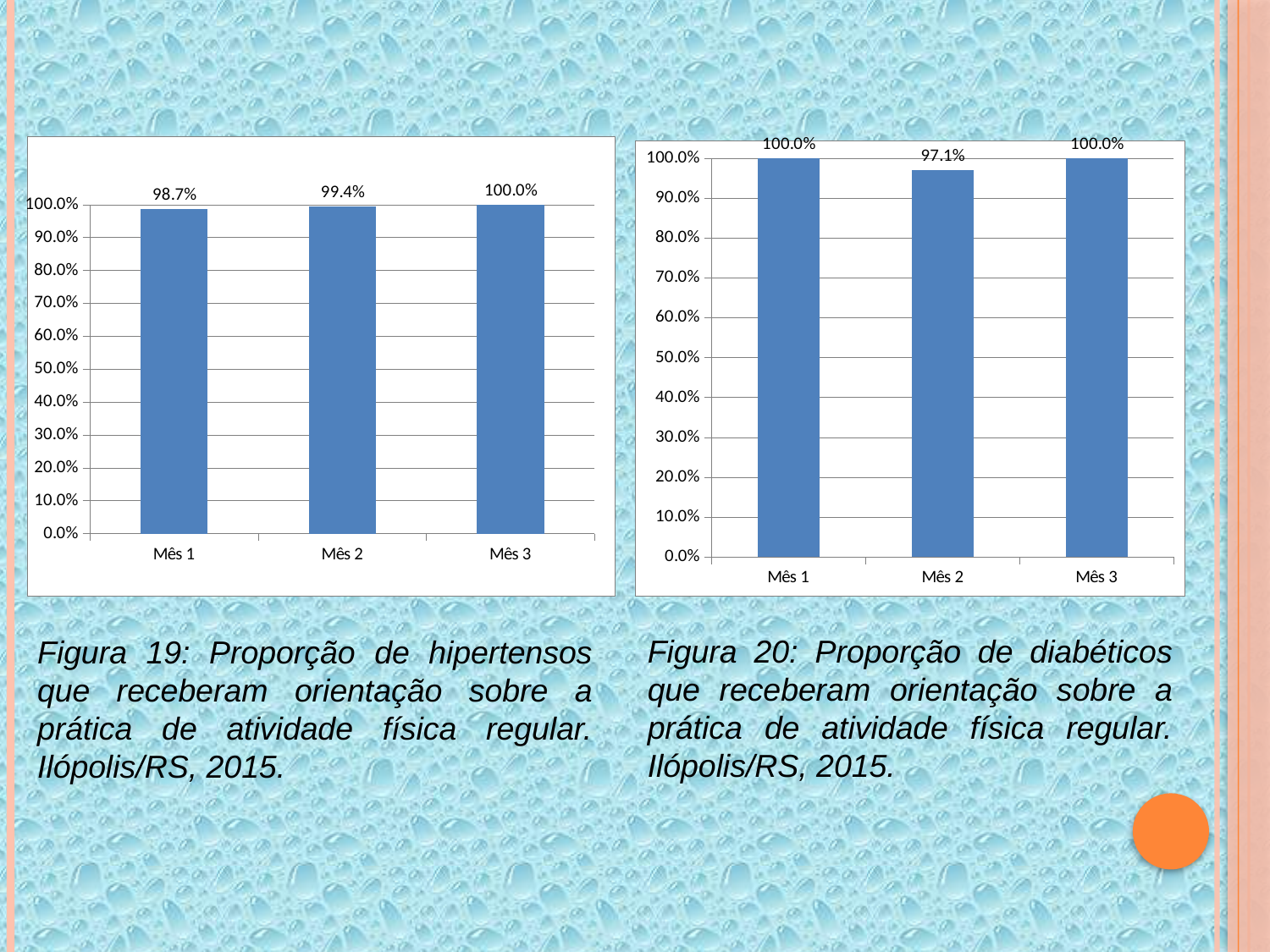

### Chart

| Category | Proporção de hipertensos com orientação sobre a prática de atividade física regular |
|---|---|
| Mês 1 | 0.9874213836477987 |
| Mês 2 | 0.9935275080906149 |
| Mês 3 | 1.0 |

### Chart

| Category | Proporção de diabéticos que receberam orientação sobre a prática de atividade física regular |
|---|---|
| Mês 1 | 1.0 |
| Mês 2 | 0.9705882352941176 |
| Mês 3 | 1.0 |
Figura 20: Proporção de diabéticos que receberam orientação sobre a prática de atividade física regular. Ilópolis/RS, 2015.
Figura 19: Proporção de hipertensos que receberam orientação sobre a prática de atividade física regular. Ilópolis/RS, 2015.